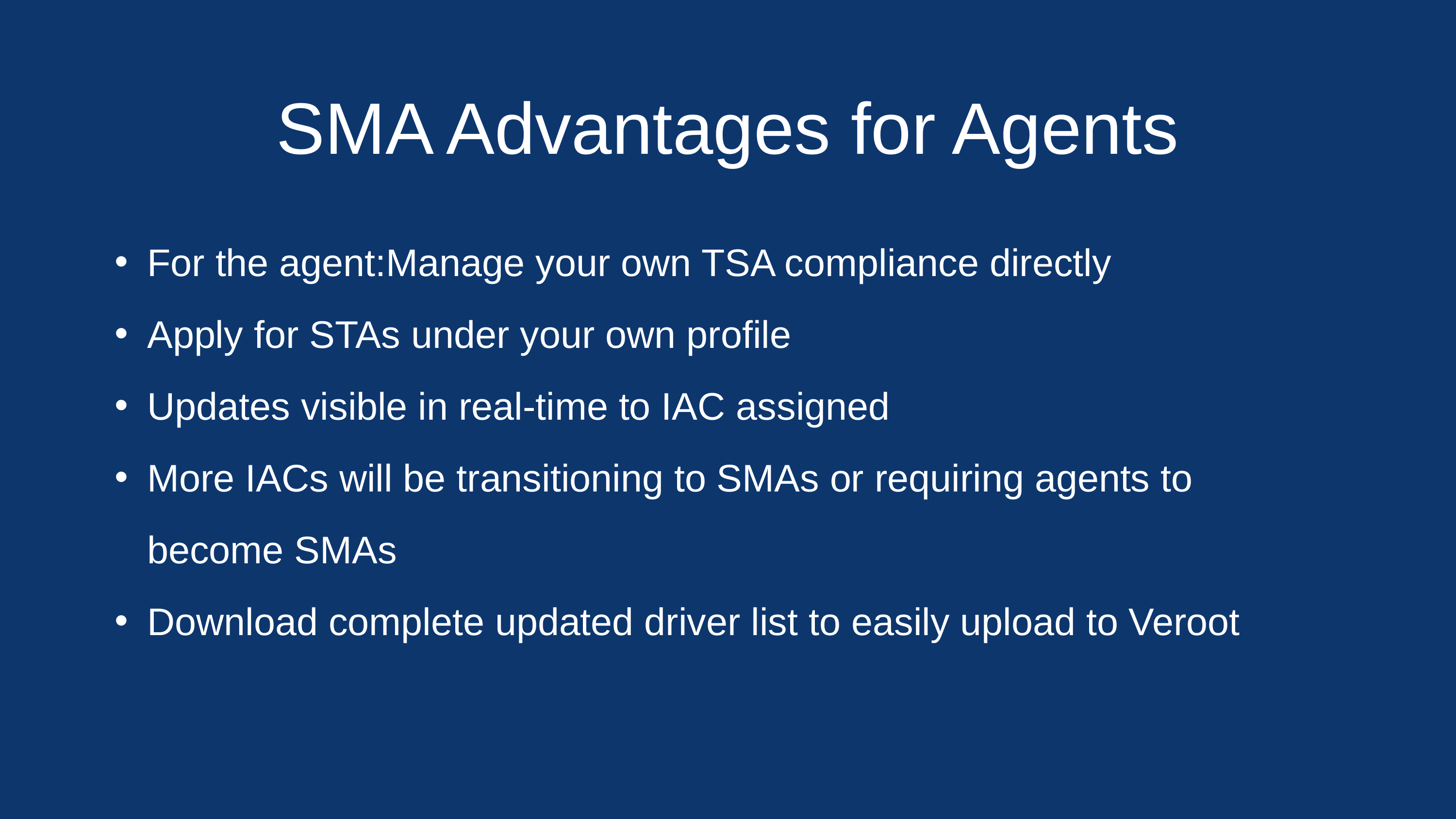

SMA Advantages for Agents
For the agent:Manage your own TSA compliance directly
Apply for STAs under your own profile
Updates visible in real-time to IAC assigned
More IACs will be transitioning to SMAs or requiring agents to become SMAs
Download complete updated driver list to easily upload to Veroot